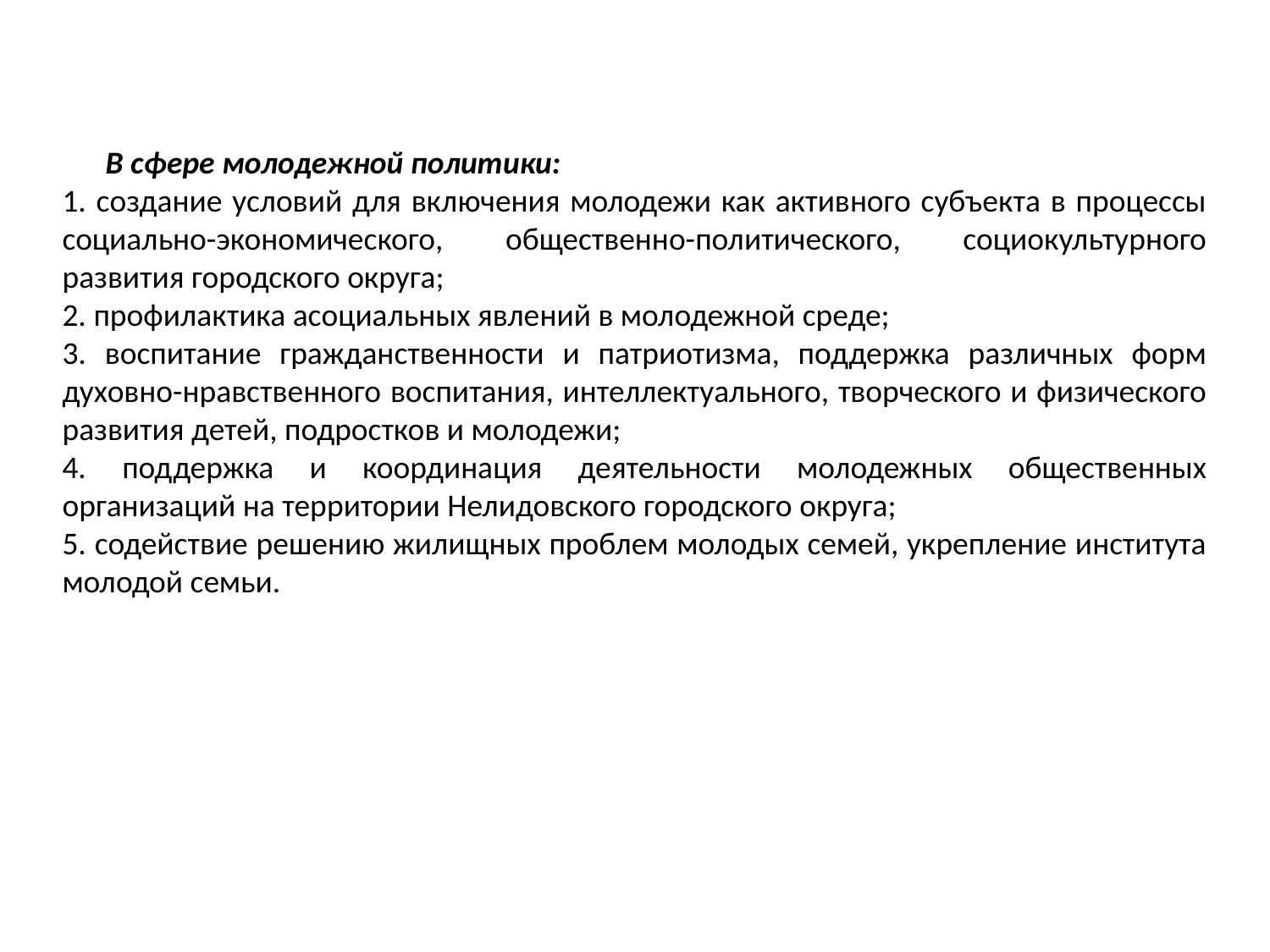

В сфере молодежной политики:
1. создание условий для включения молодежи как активного субъекта в процессы социально-экономического, общественно-политического, социокультурного развития городского округа;
2. профилактика асоциальных явлений в молодежной среде;
3. воспитание гражданственности и патриотизма, поддержка различных форм духовно-нравственного воспитания, интеллектуального, творческого и физического развития детей, подростков и молодежи;
4. поддержка и координация деятельности молодежных общественных организаций на территории Нелидовского городского округа;
5. содействие решению жилищных проблем молодых семей, укрепление института молодой семьи.